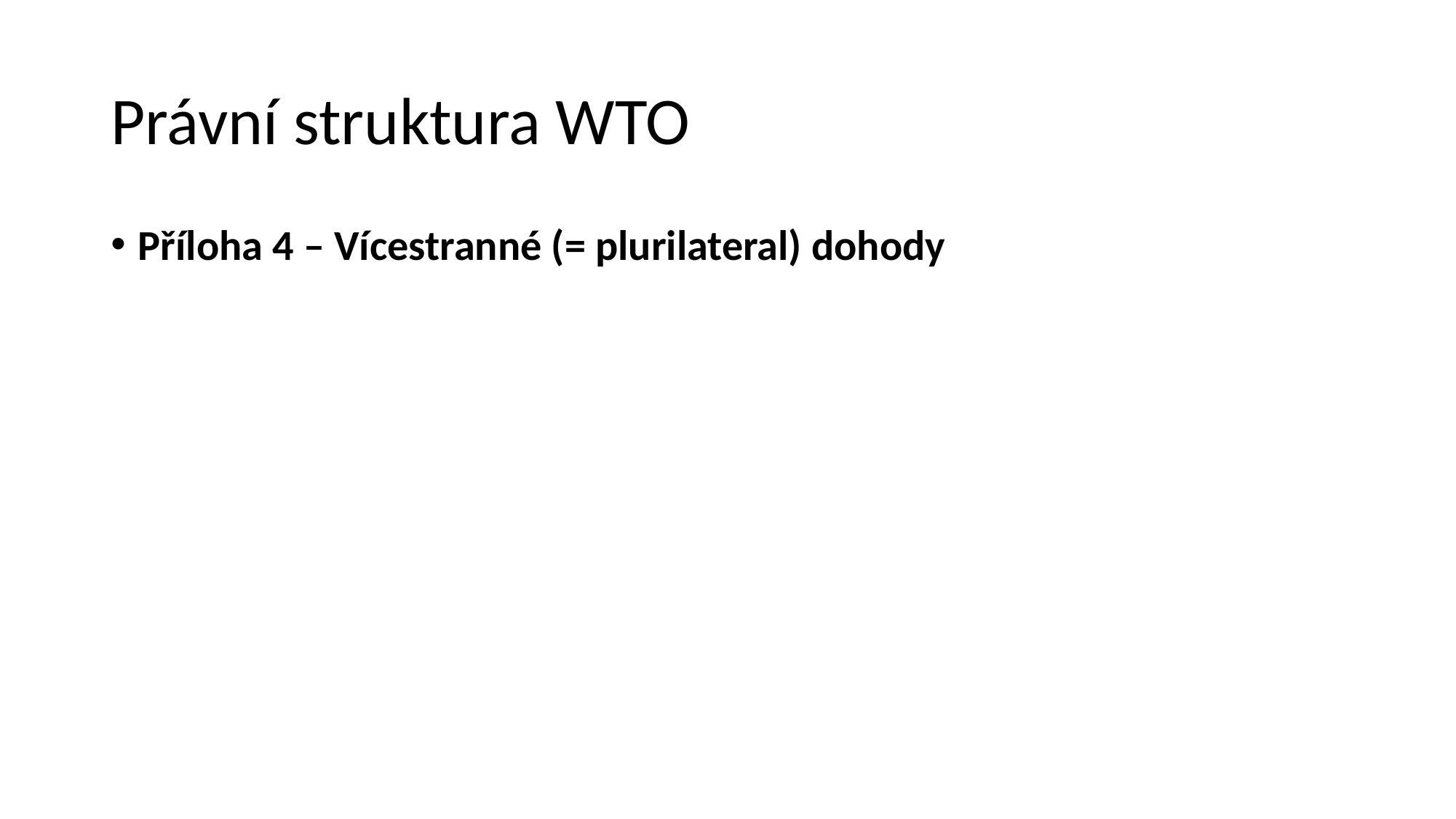

# Právní struktura WTO
Příloha 4 – Vícestranné (= plurilateral) dohody